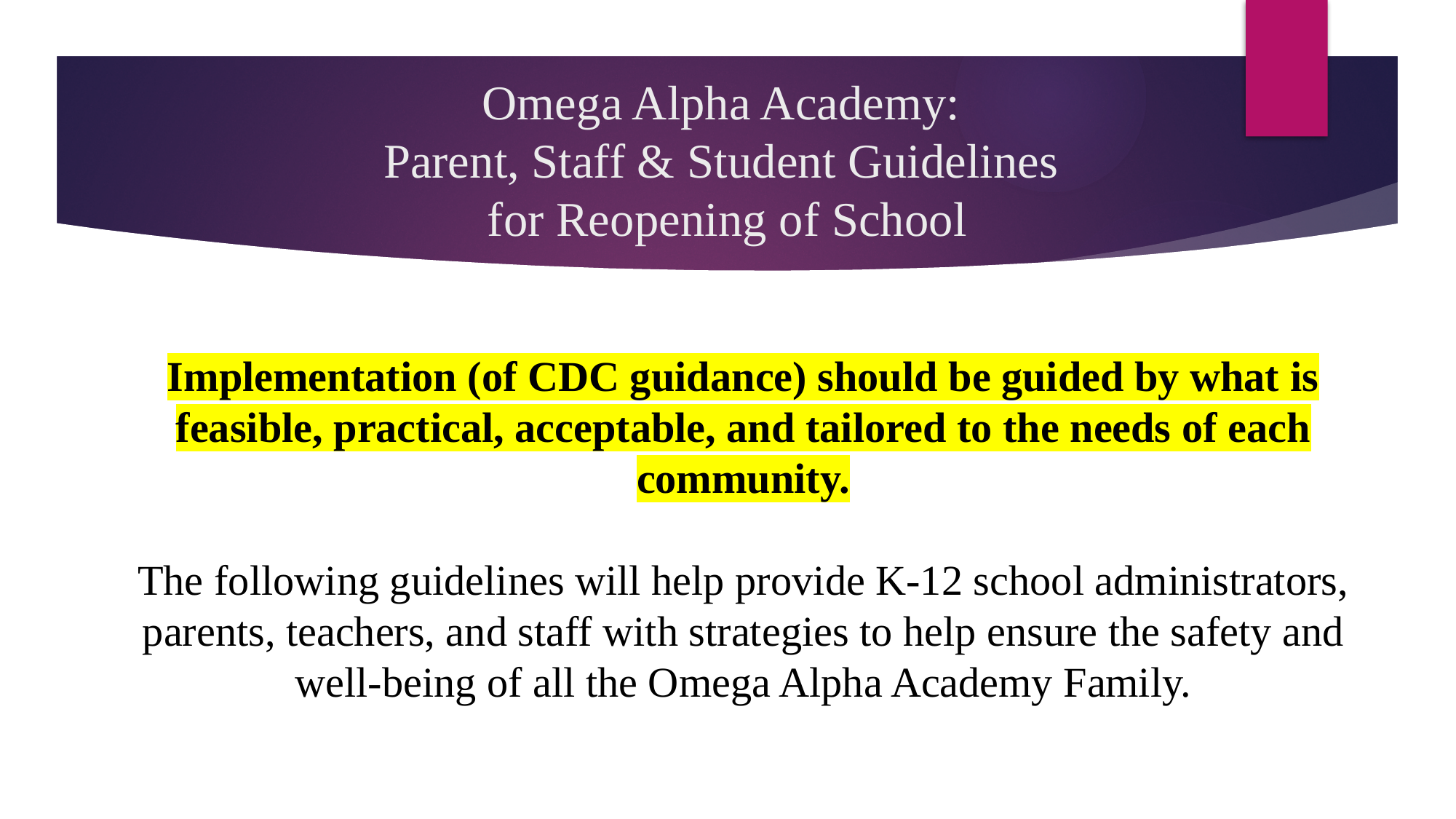

# Omega Alpha Academy: Parent, Staff & Student Guidelines for Reopening of School

Implementation (of CDC guidance) should be guided by what is feasible, practical, acceptable, and tailored to the needs of each community.

The following guidelines will help provide K-12 school administrators, parents, teachers, and staff with strategies to help ensure the safety and well-being of all the Omega Alpha Academy Family.